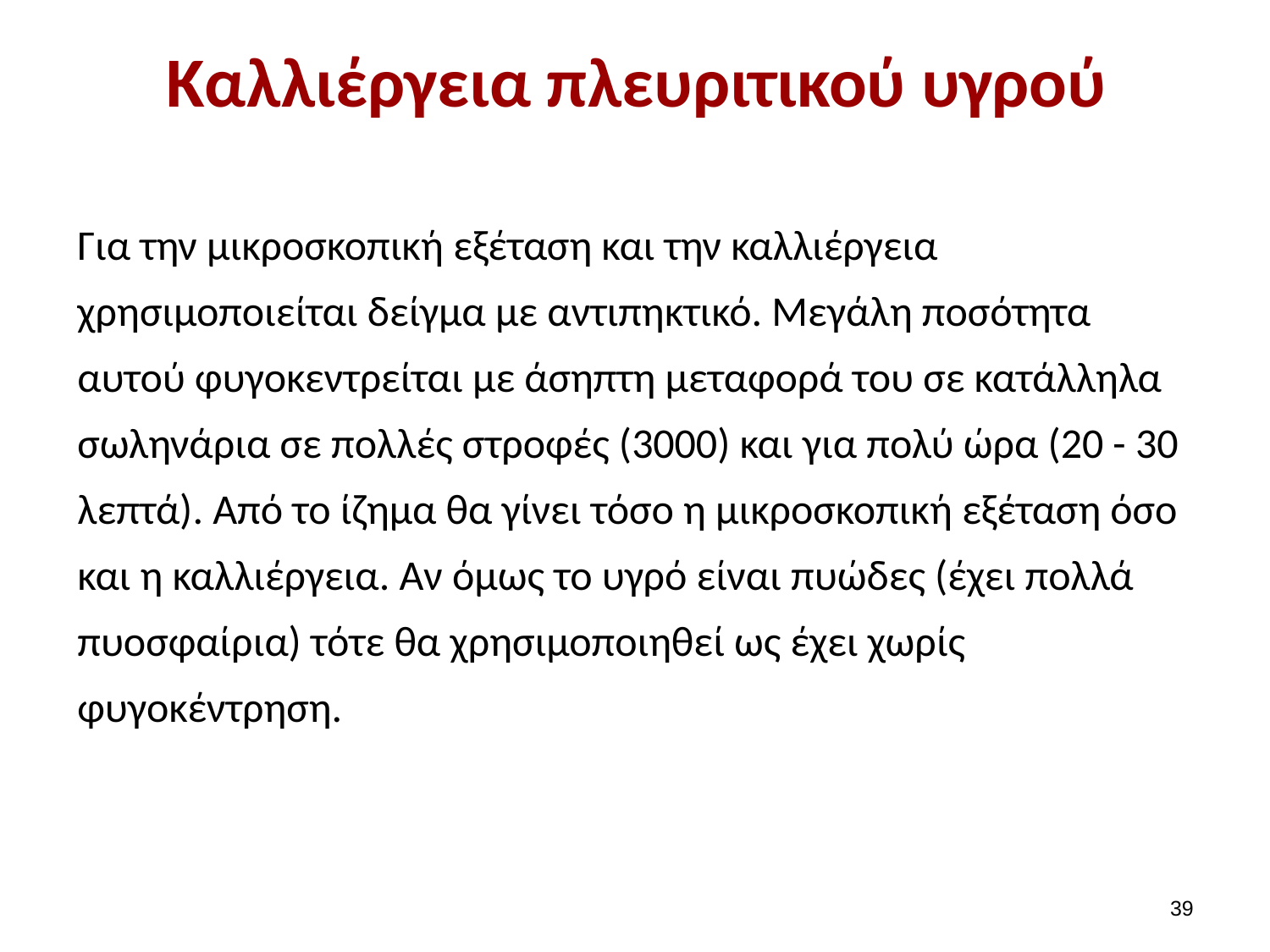

# Καλλιέργεια πλευριτικού υγρού
Για την μικροσκοπική εξέταση και την καλλιέργεια χρησιμοποιείται δείγμα με αντιπηκτικό. Μεγάλη ποσότητα αυτού φυγοκεντρείται με άσηπτη μεταφορά του σε κατάλληλα σωληνάρια σε πολλές στροφές (3000) και για πολύ ώρα (20 - 30 λεπτά). Από το ίζημα θα γίνει τόσο η μικροσκοπική εξέταση όσο και η καλλιέργεια. Αν όμως το υγρό είναι πυώδες (έχει πολλά πυοσφαίρια) τότε θα χρησιμοποιηθεί ως έχει χωρίς φυγοκέντρηση.
39